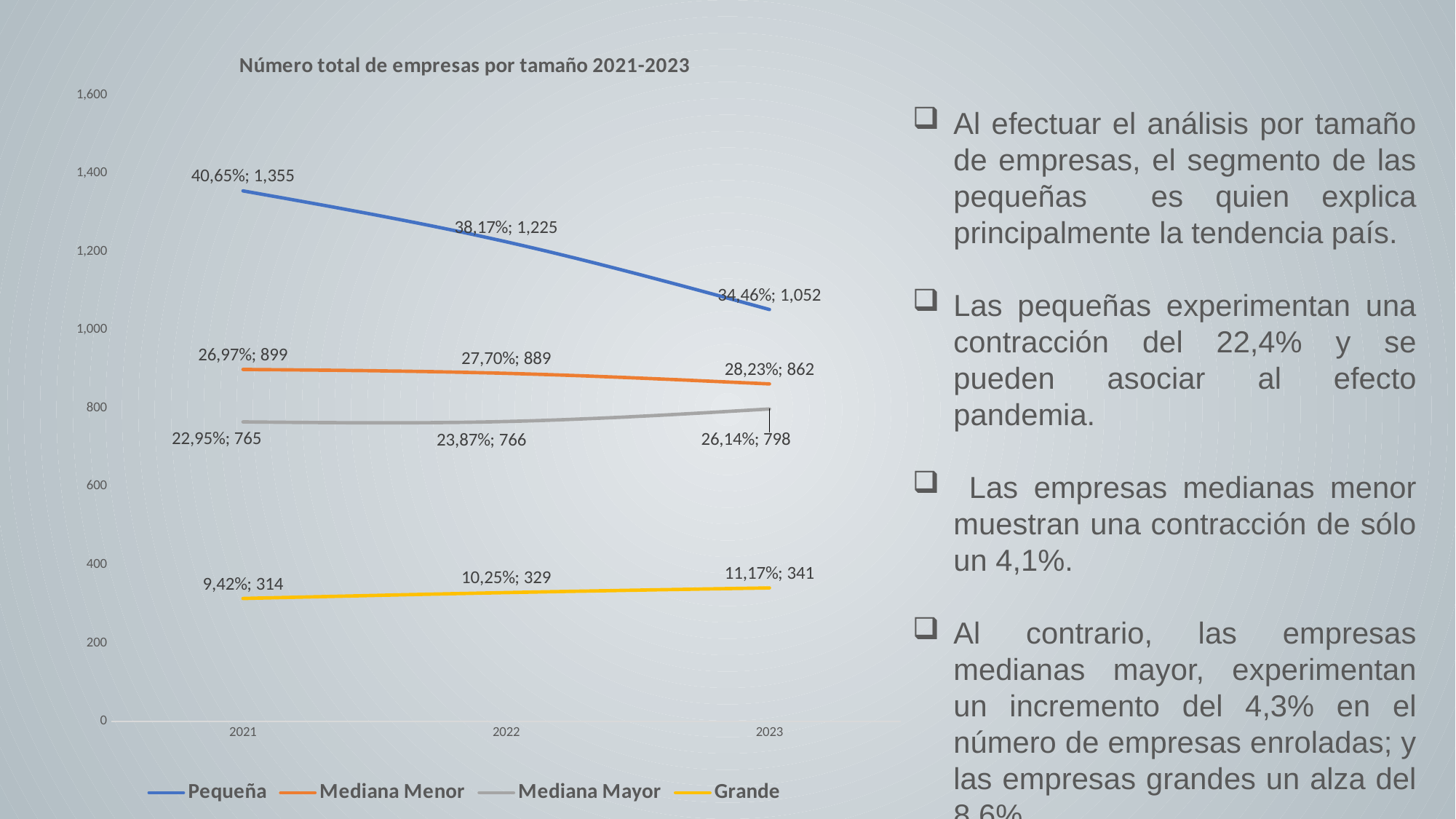

### Chart: Número total de empresas por tamaño 2021-2023

| Category | Pequeña | Mediana Menor | Mediana Mayor | Grande |
|---|---|---|---|---|
| 2021 | 1355.0 | 899.0 | 765.0 | 314.0 |
| 2022 | 1225.0 | 889.0 | 766.0 | 329.0 |
| 2023 | 1052.0 | 862.0 | 798.0 | 341.0 |
Al efectuar el análisis por tamaño de empresas, el segmento de las pequeñas  es quien explica principalmente la tendencia país.

Las pequeñas experimentan una contracción del 22,4% y se pueden asociar al efecto pandemia.

 Las empresas medianas menor muestran una contracción de sólo un 4,1%.

Al contrario, las empresas medianas mayor, experimentan un incremento del 4,3% en el número de empresas enroladas; y las empresas grandes un alza del 8,6%.